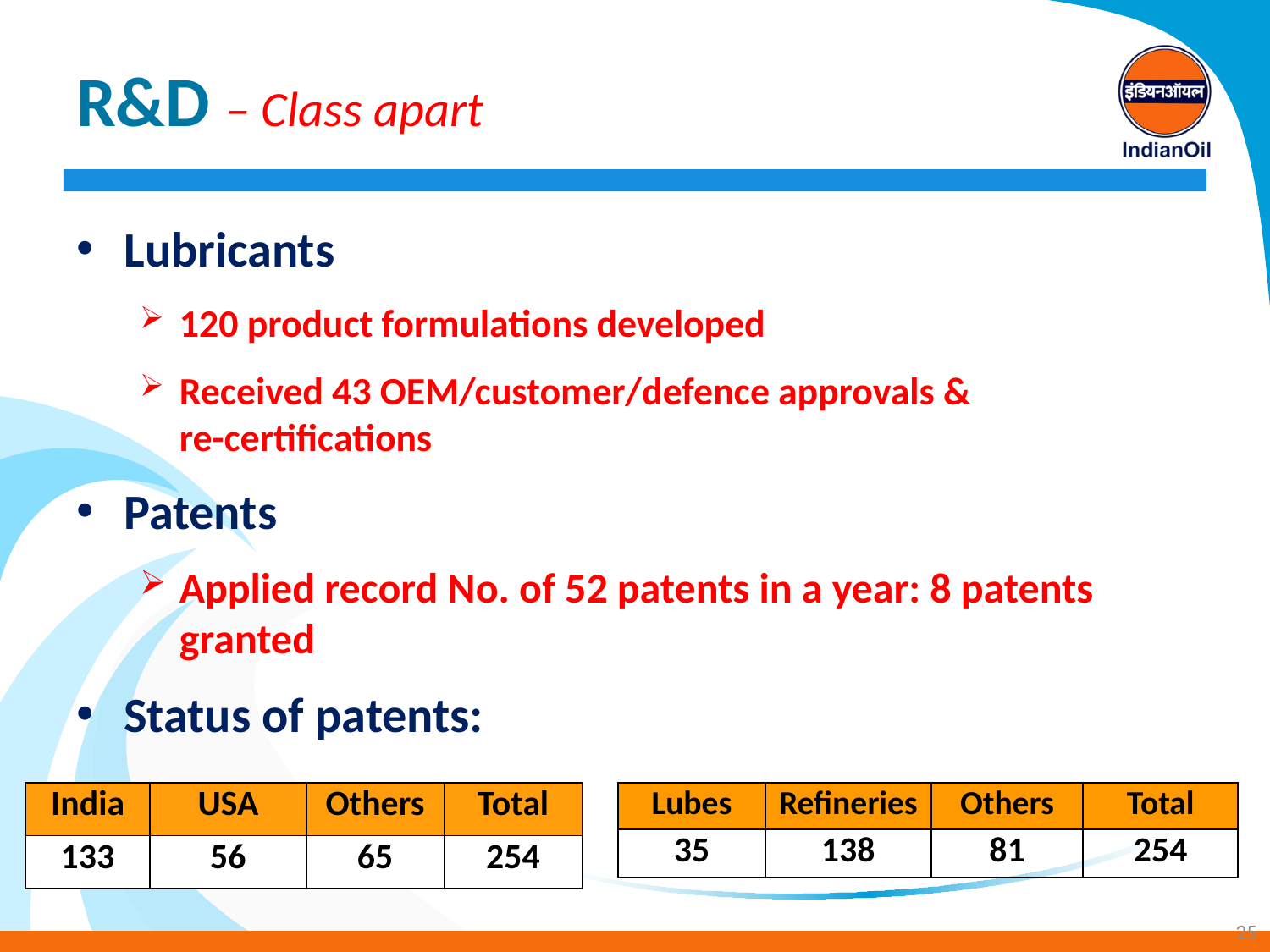

# R&D – Class apart
Lubricants
120 product formulations developed
Received 43 OEM/customer/defence approvals &                 re-certifications
Patents
Applied record No. of 52 patents in a year: 8 patents granted
Status of patents:

| India | USA | Others | Total |
| --- | --- | --- | --- |
| 133 | 56 | 65 | 254 |
| Lubes | Refineries | Others | Total |
| --- | --- | --- | --- |
| 35 | 138 | 81 | 254 |
25